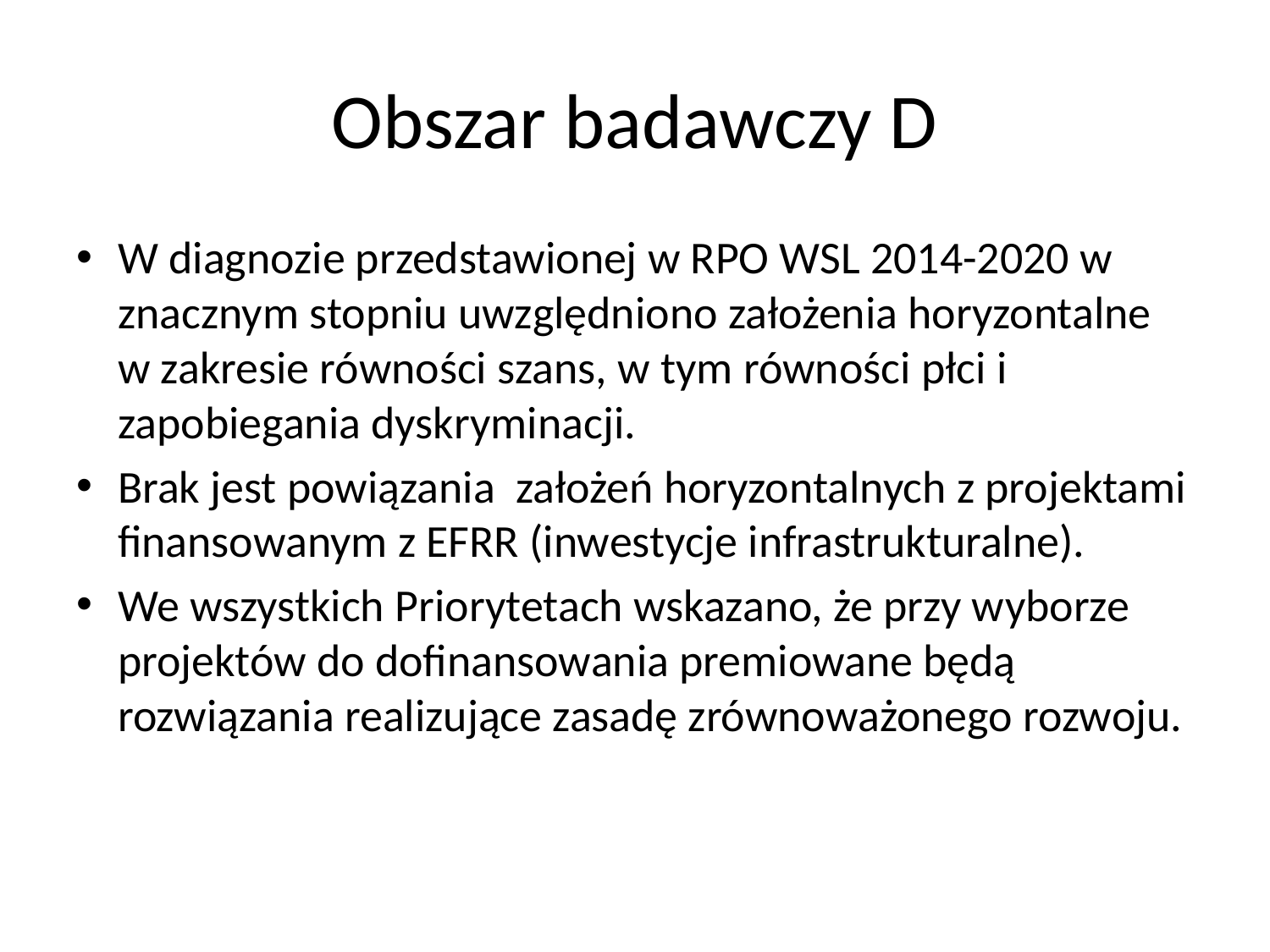

# Obszar badawczy D
W diagnozie przedstawionej w RPO WSL 2014-2020 w znacznym stopniu uwzględniono założenia horyzontalne w zakresie równości szans, w tym równości płci i zapobiegania dyskryminacji.
Brak jest powiązania  założeń horyzontalnych z projektami finansowanym z EFRR (inwestycje infrastrukturalne).
We wszystkich Priorytetach wskazano, że przy wyborze projektów do dofinansowania premiowane będą rozwiązania realizujące zasadę zrównoważonego rozwoju.